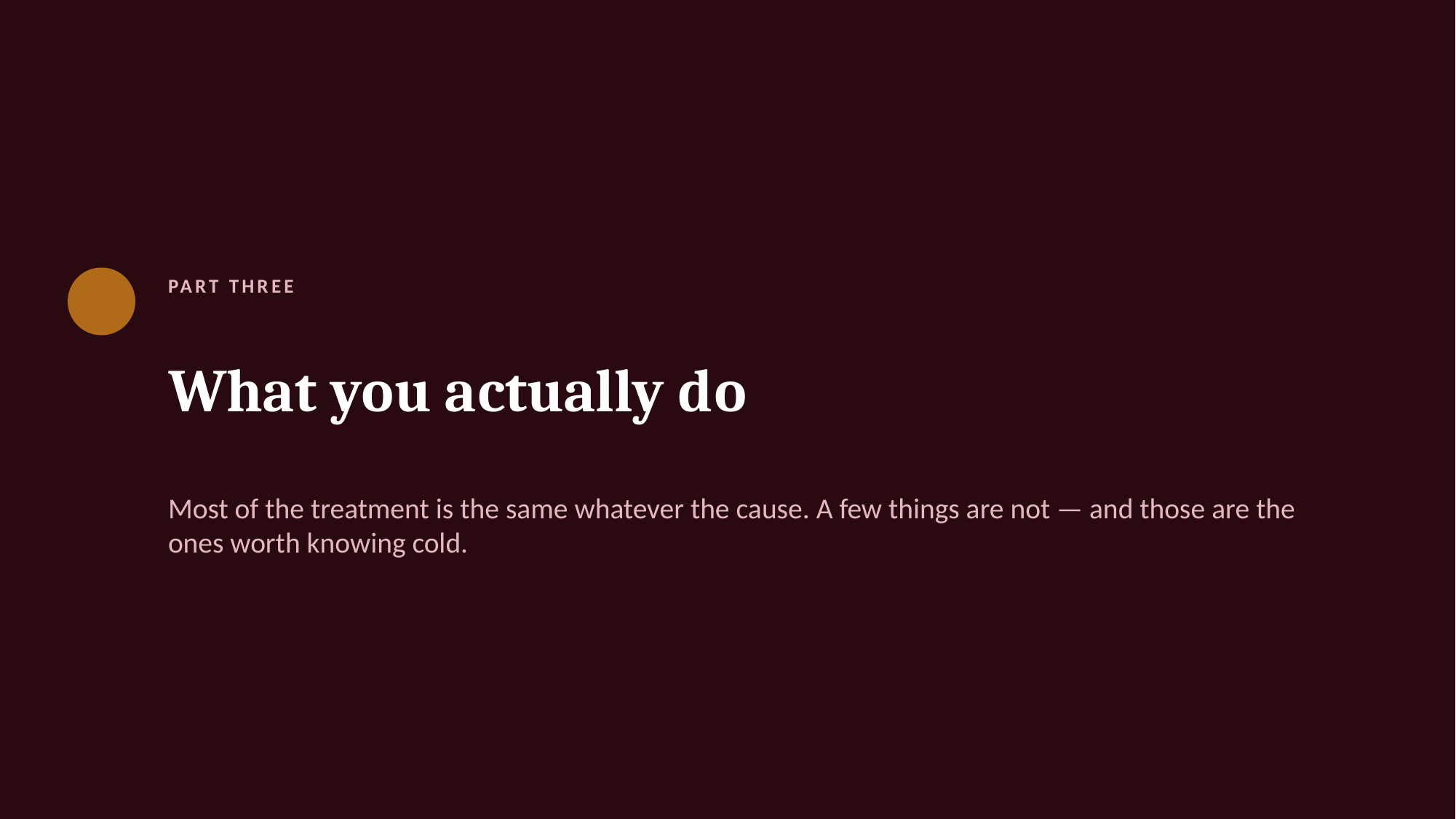

PART THREE

What you actually do
Most of the treatment is the same whatever the cause. A few things are not — and those are the ones worth knowing cold.